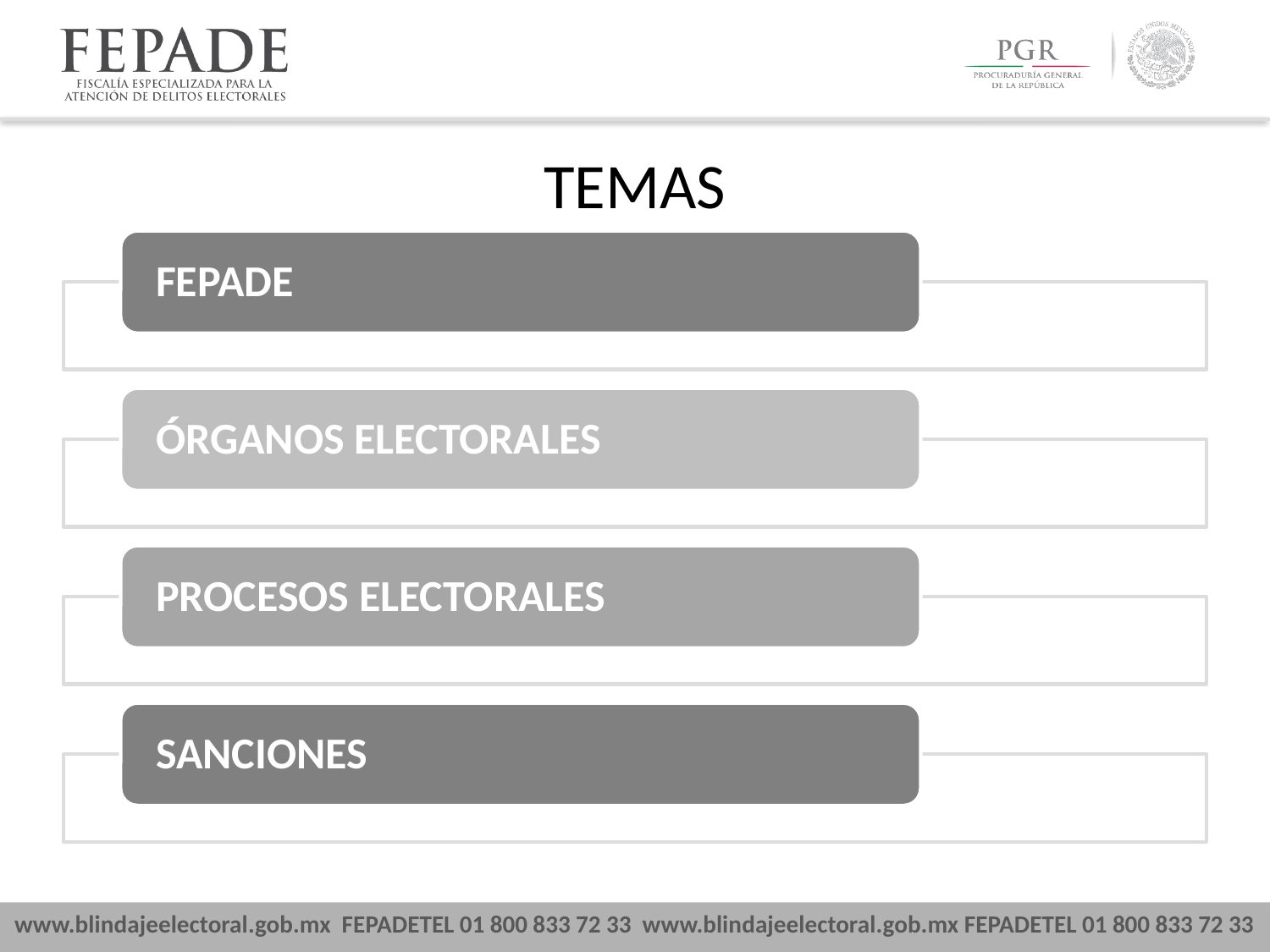

TEMAS
FEPADE
ÓRGANOS ELECTORALES
PROCESOS ELECTORALES
SANCIONES